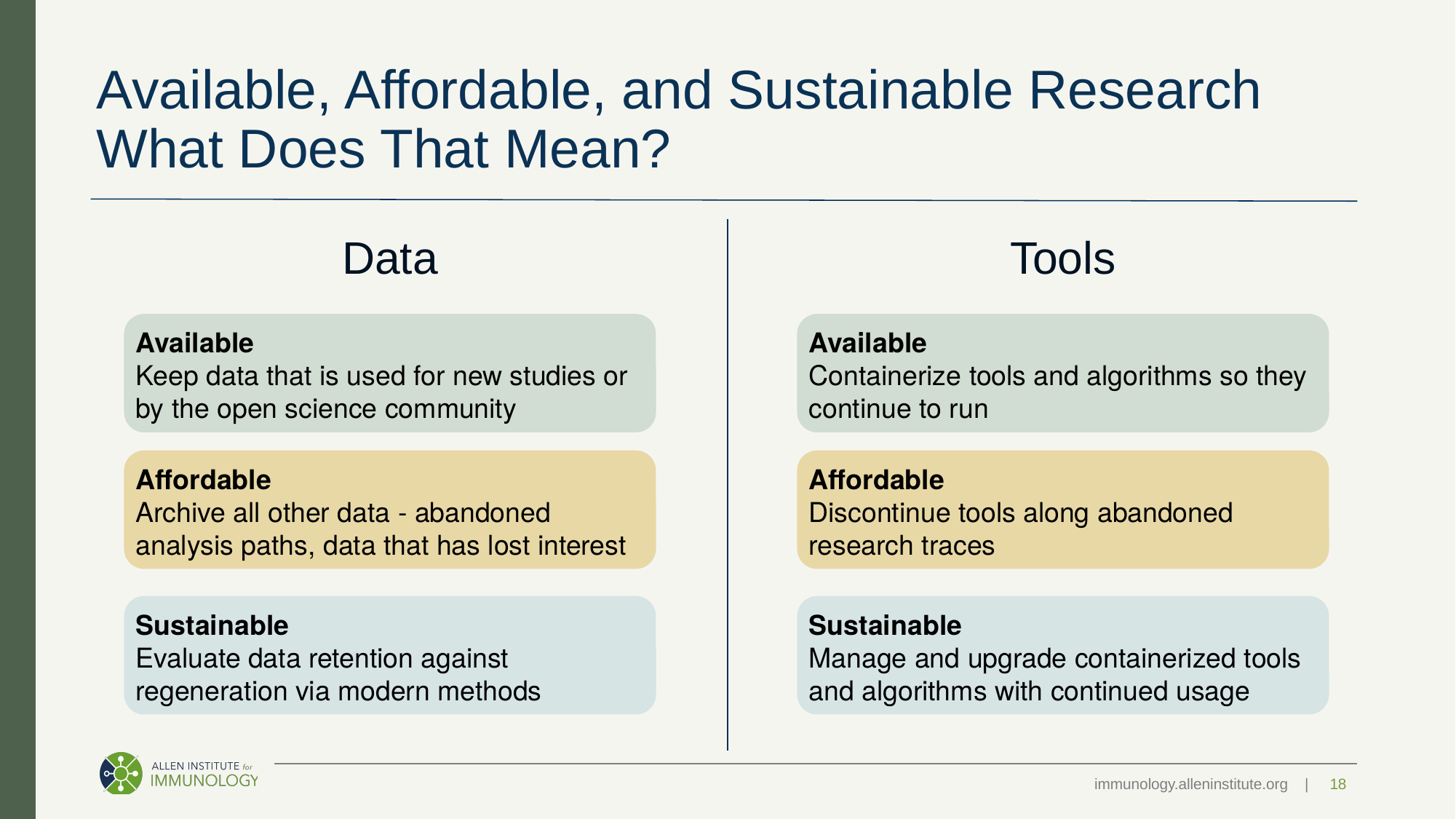

# Available, Affordable, and Sustainable Research
What Does That Mean?
Data
Tools
Available
Keep data that is used for new studies or by the open science community
Available
Containerize tools and algorithms so they continue to run

Affordable
Archive all other data - abandoned analysis paths, data that has lost interest
Affordable
Discontinue tools along abandoned research traces
Sustainable
Evaluate data retention against regeneration via modern methods
Sustainable
Manage and upgrade containerized tools and algorithms with continued usage

18